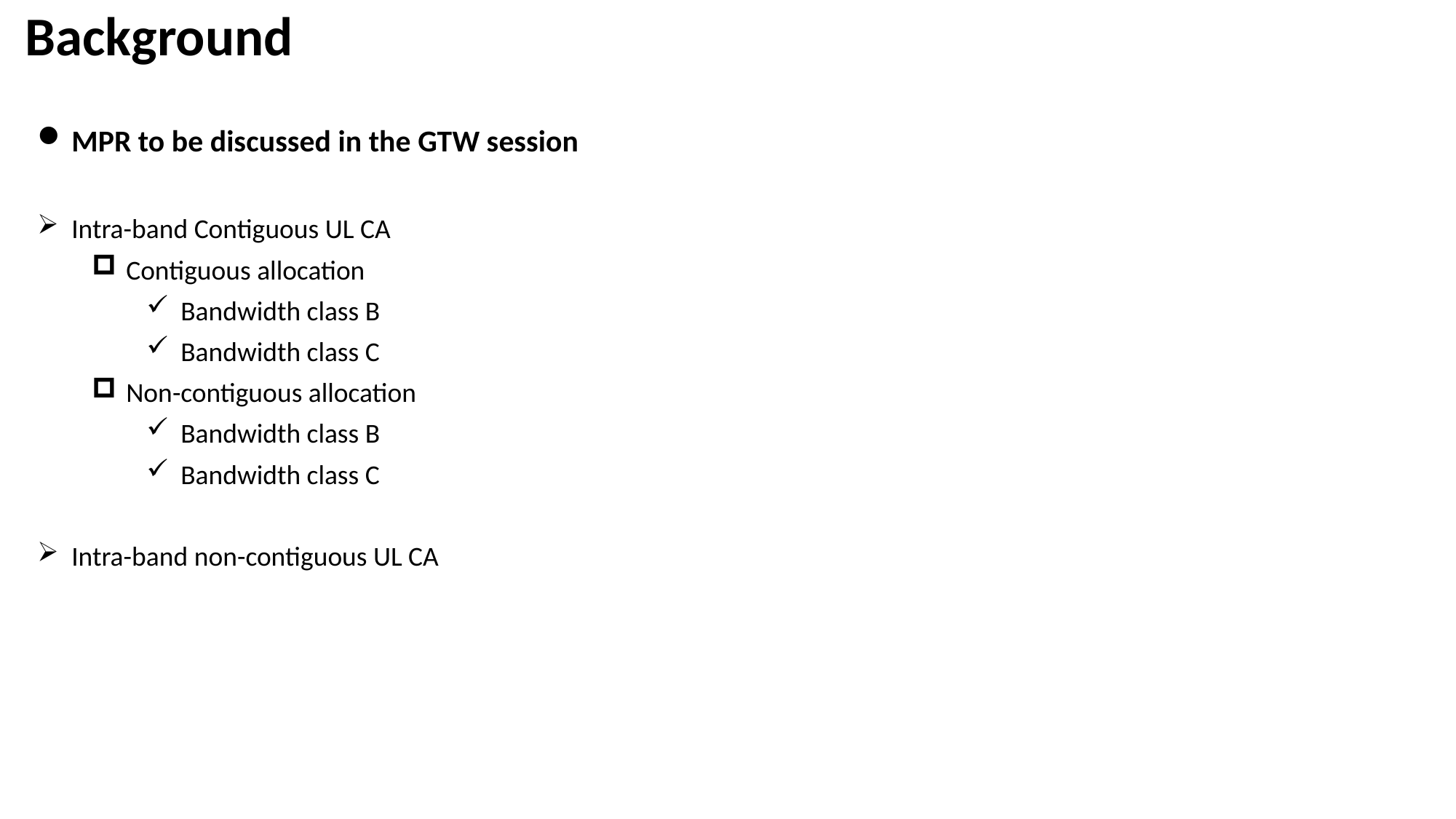

# Background
MPR to be discussed in the GTW session

Intra-band Contiguous UL CA
Contiguous allocation
Bandwidth class B
Bandwidth class C
Non-contiguous allocation
Bandwidth class B
Bandwidth class C

Intra-band non-contiguous UL CA